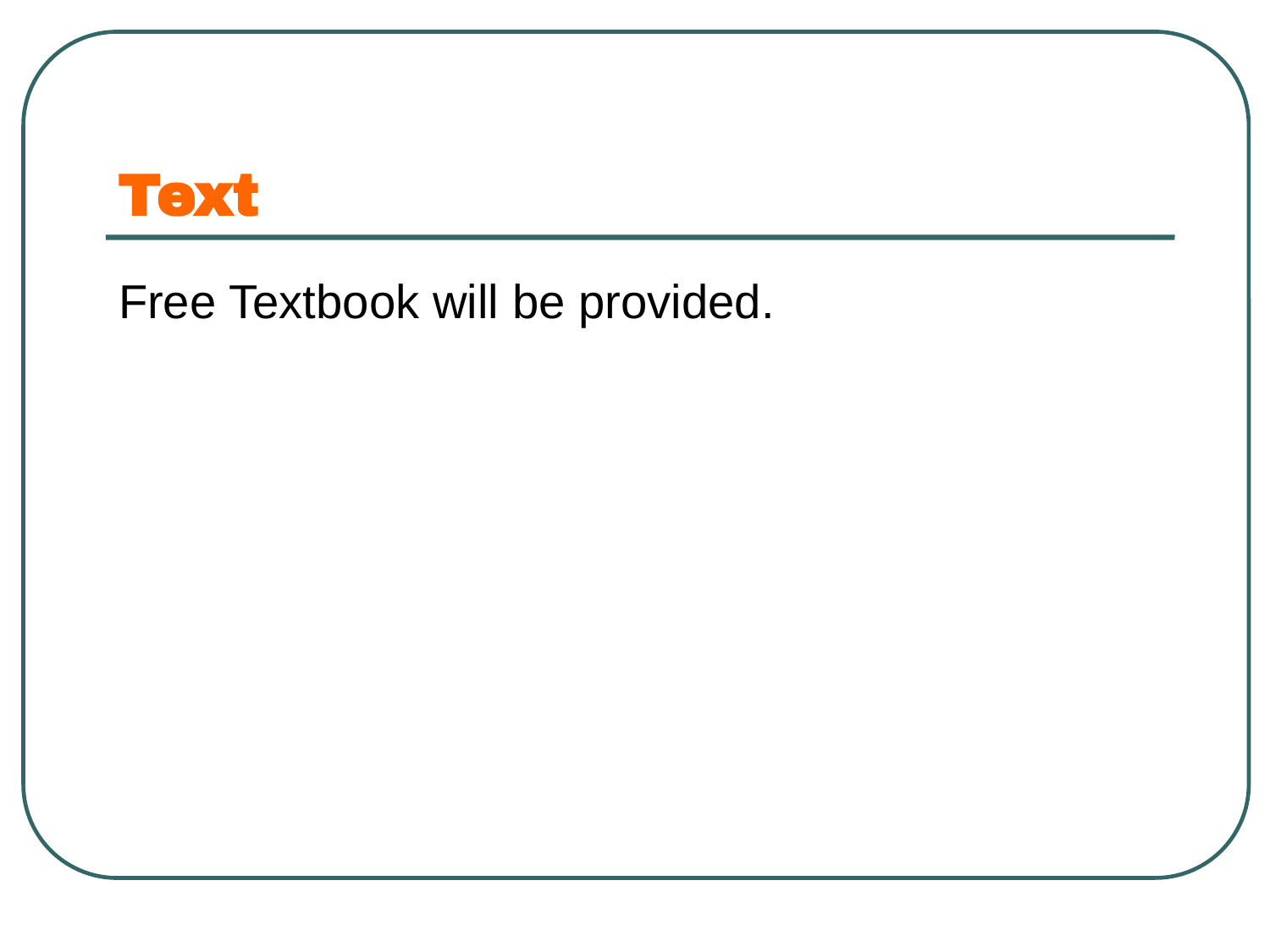

# Text
Free Textbook will be provided.